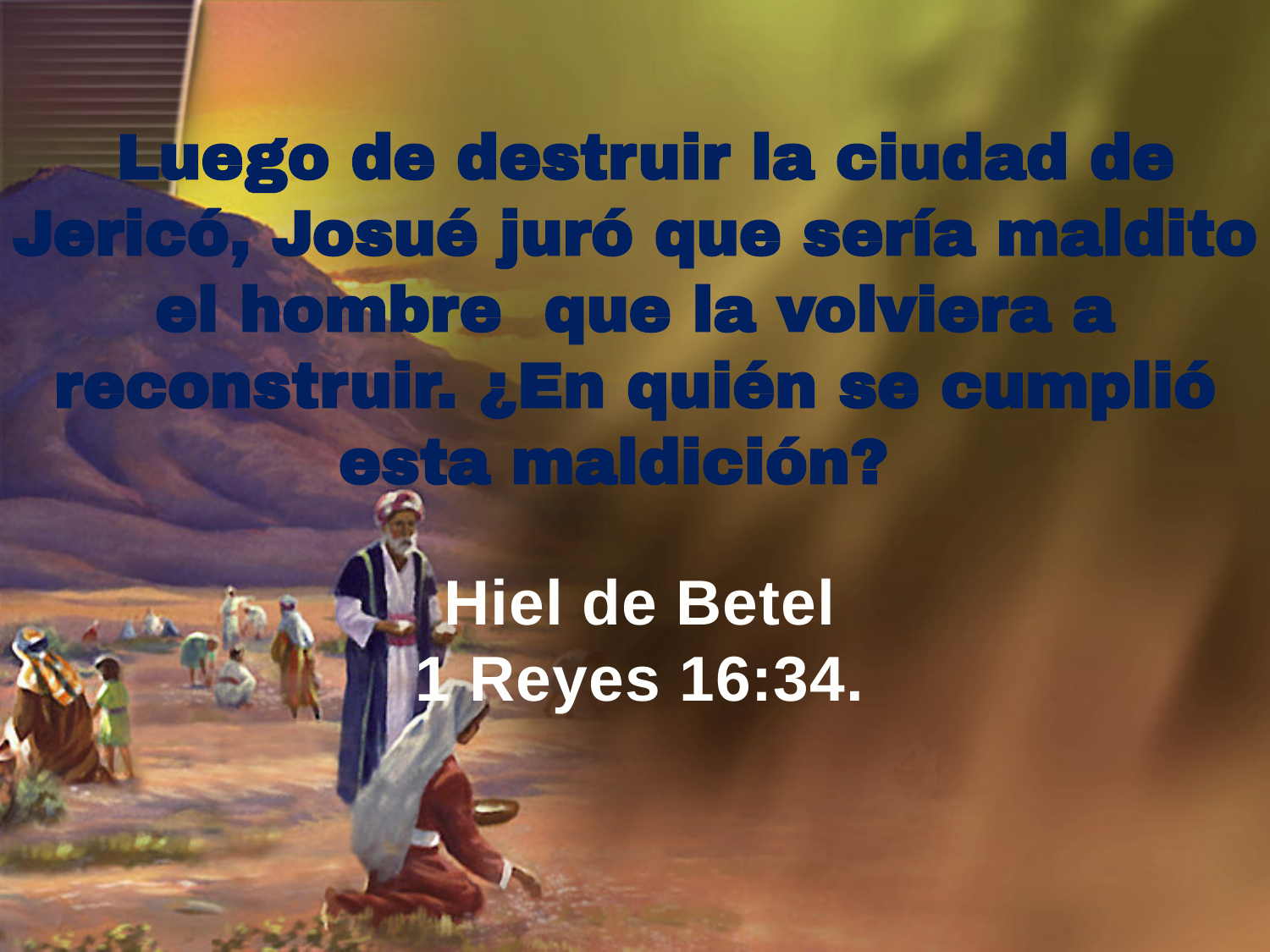

Luego de destruir la ciudad de Jericó, Josué juró que sería maldito el hombre  que la volviera a reconstruir. ¿En quién se cumplió esta maldición?
Hiel de Betel
1 Reyes 16:34.